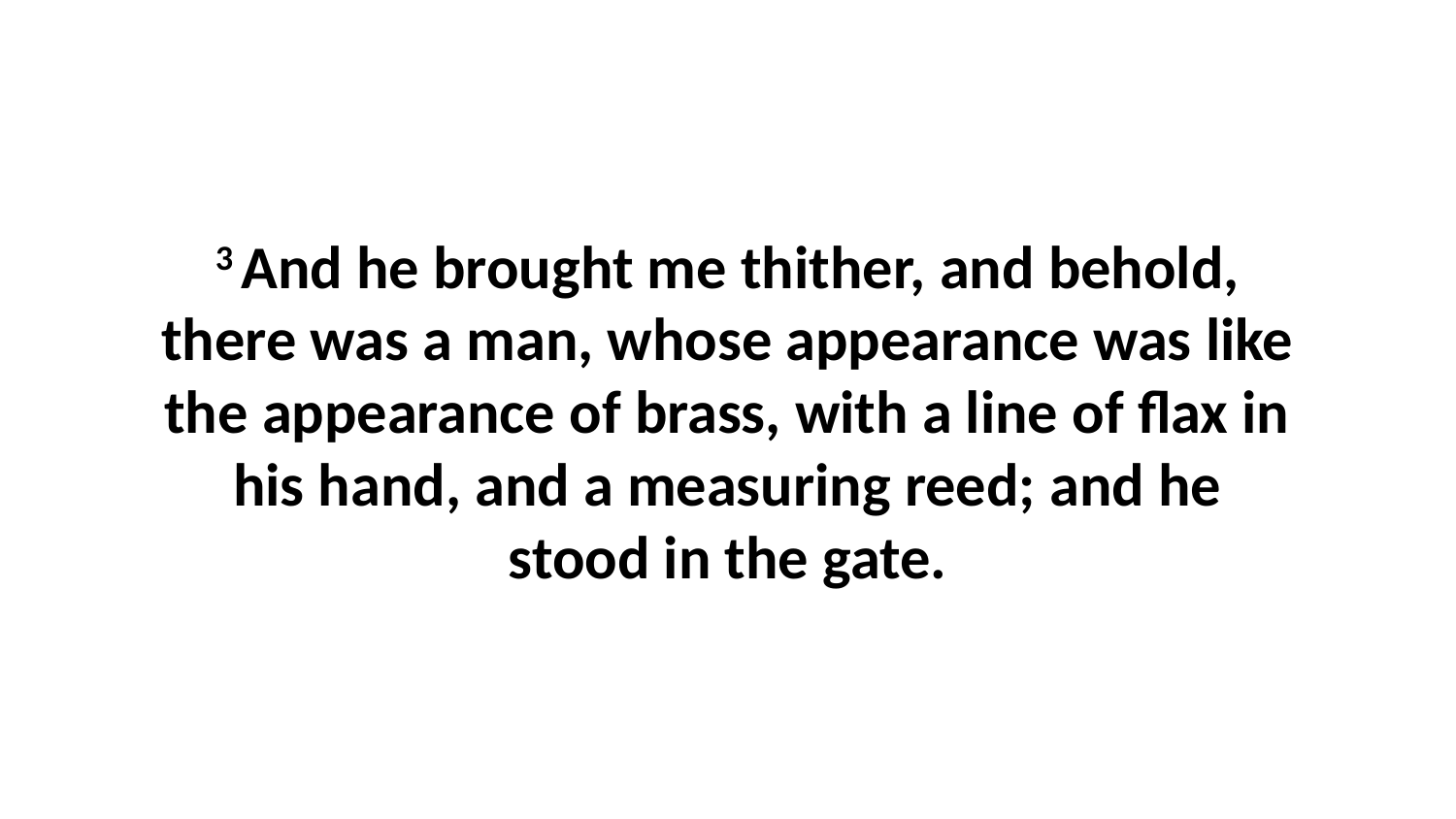

3 And he brought me thither, and behold, there was a man, whose appearance was like the appearance of brass, with a line of flax in his hand, and a measuring reed; and he stood in the gate.